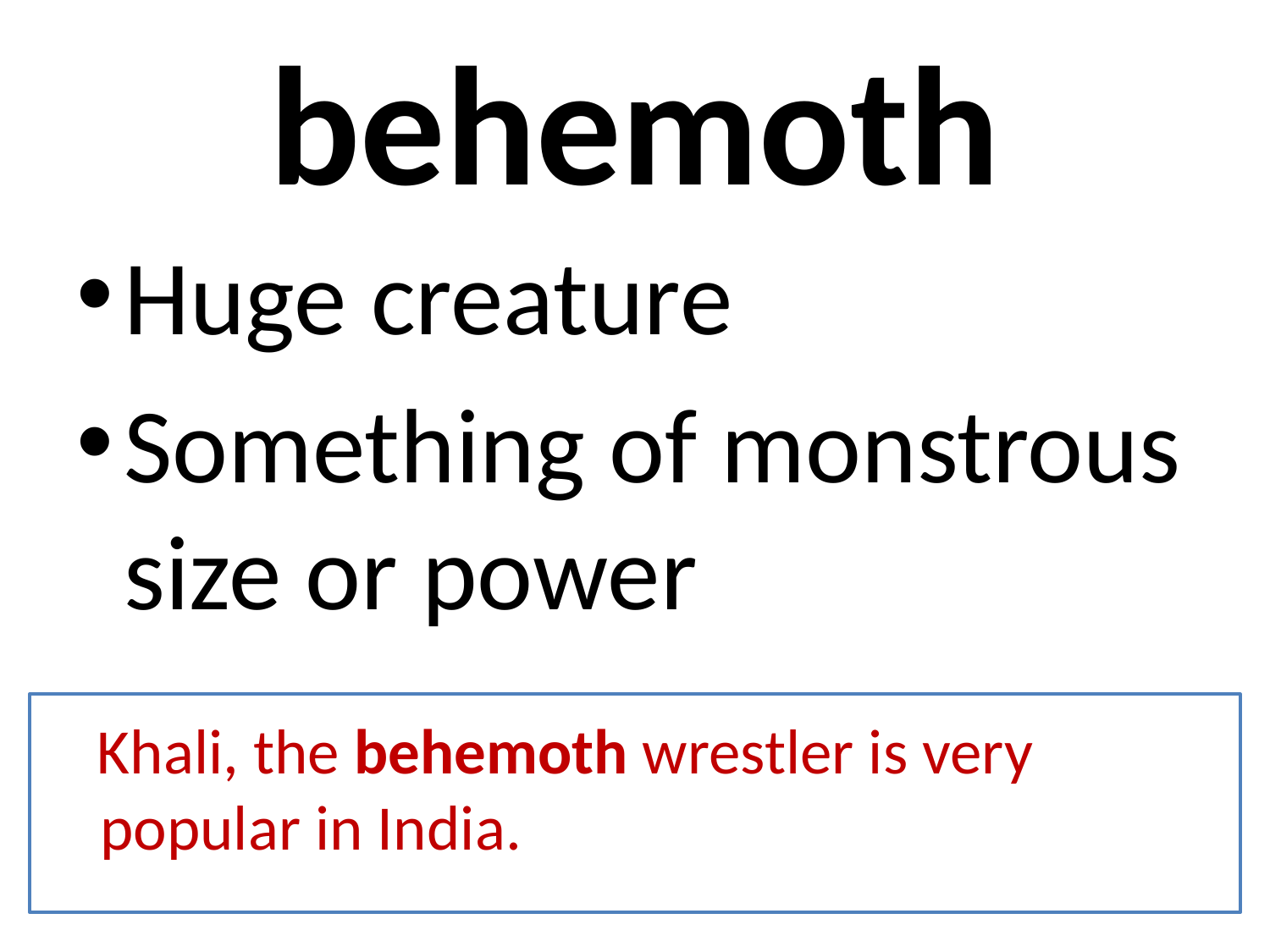

# behemoth
Huge creature
Something of monstrous size or power

    Khali, the behemoth wrestler is very popular in India.